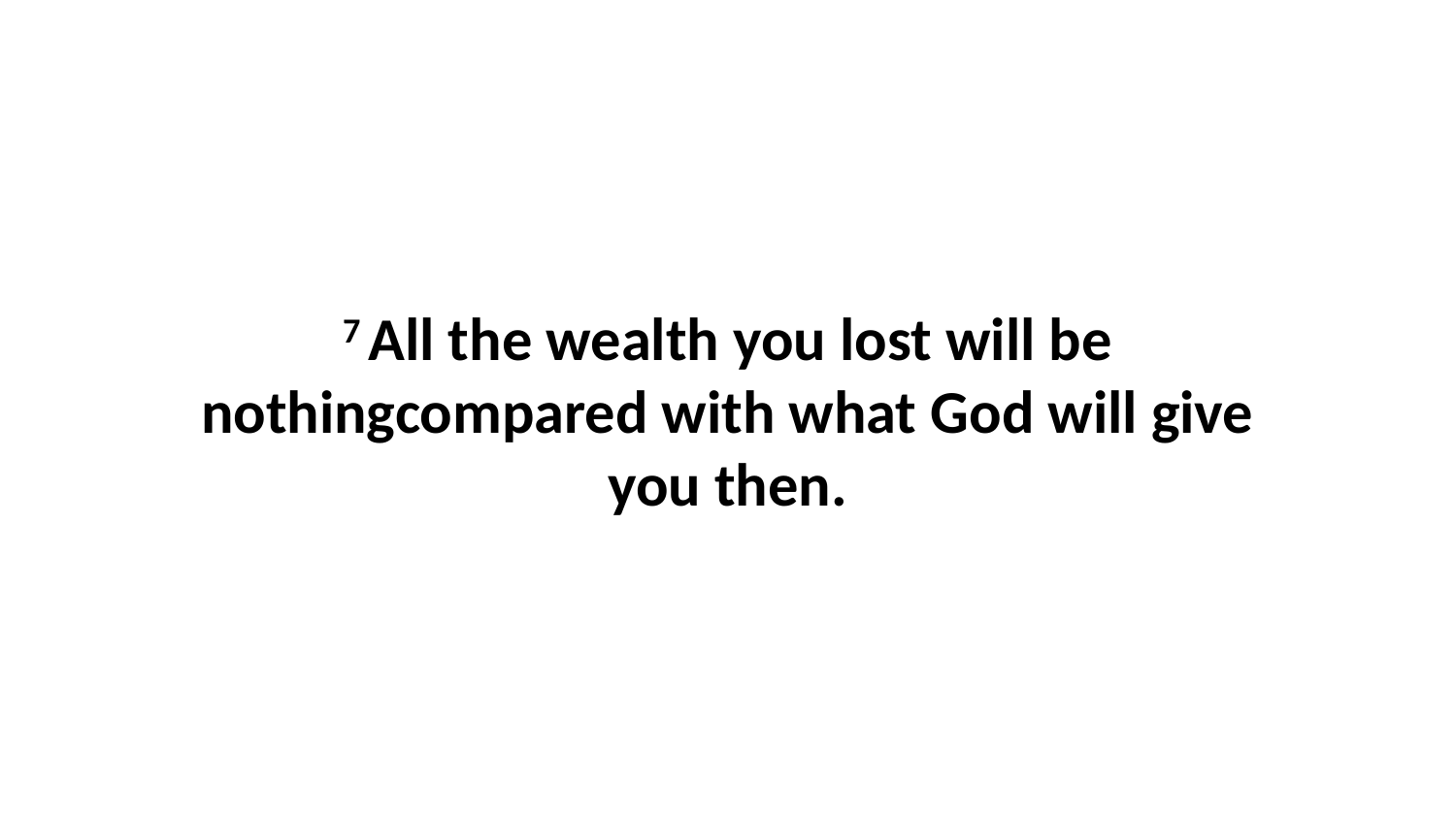

7 All the wealth you lost will be nothingcompared with what God will give you then.